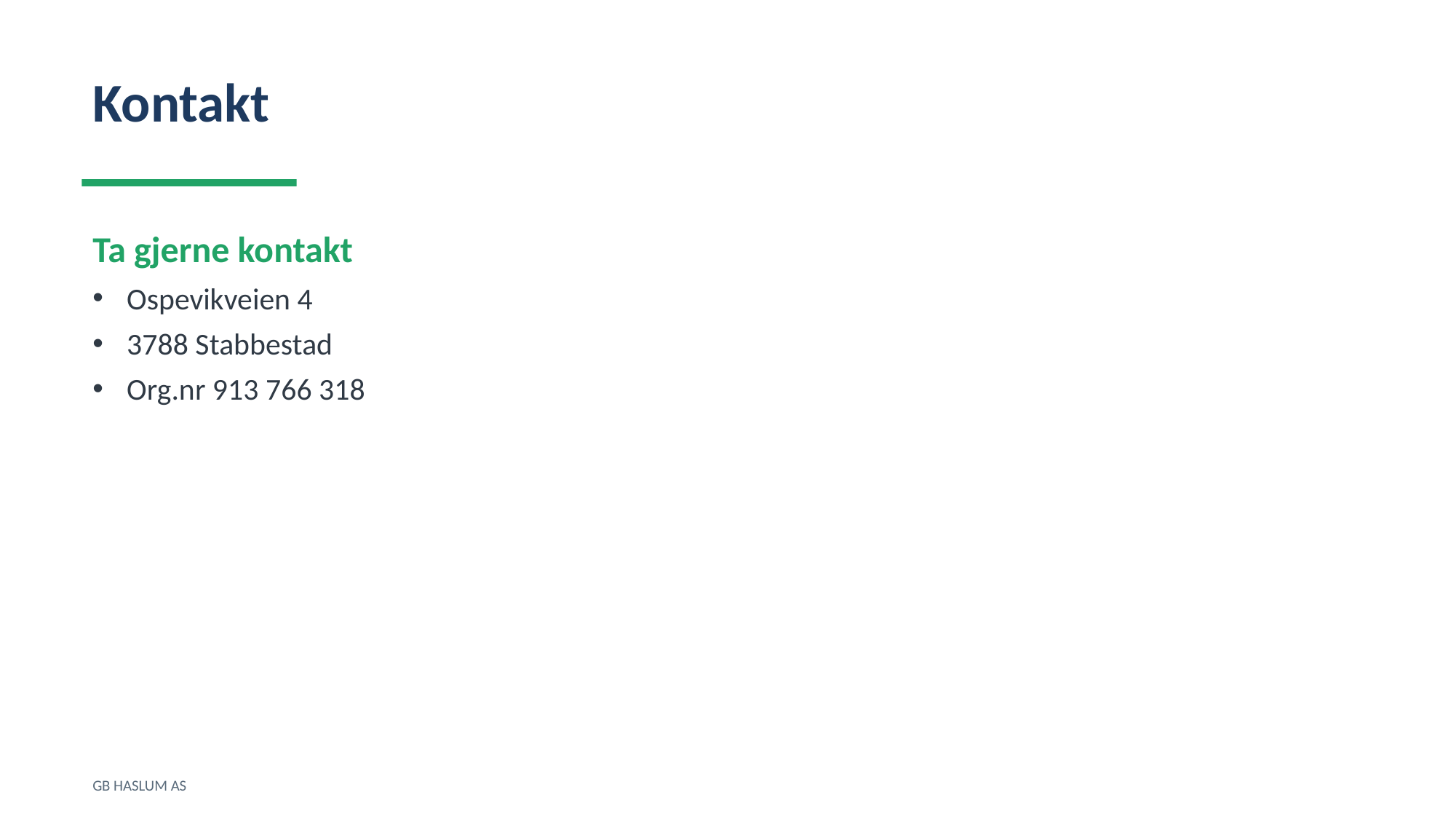

Kontakt

Ta gjerne kontakt
Ospevikveien 4
3788 Stabbestad
Org.nr 913 766 318
GB HASLUM AS